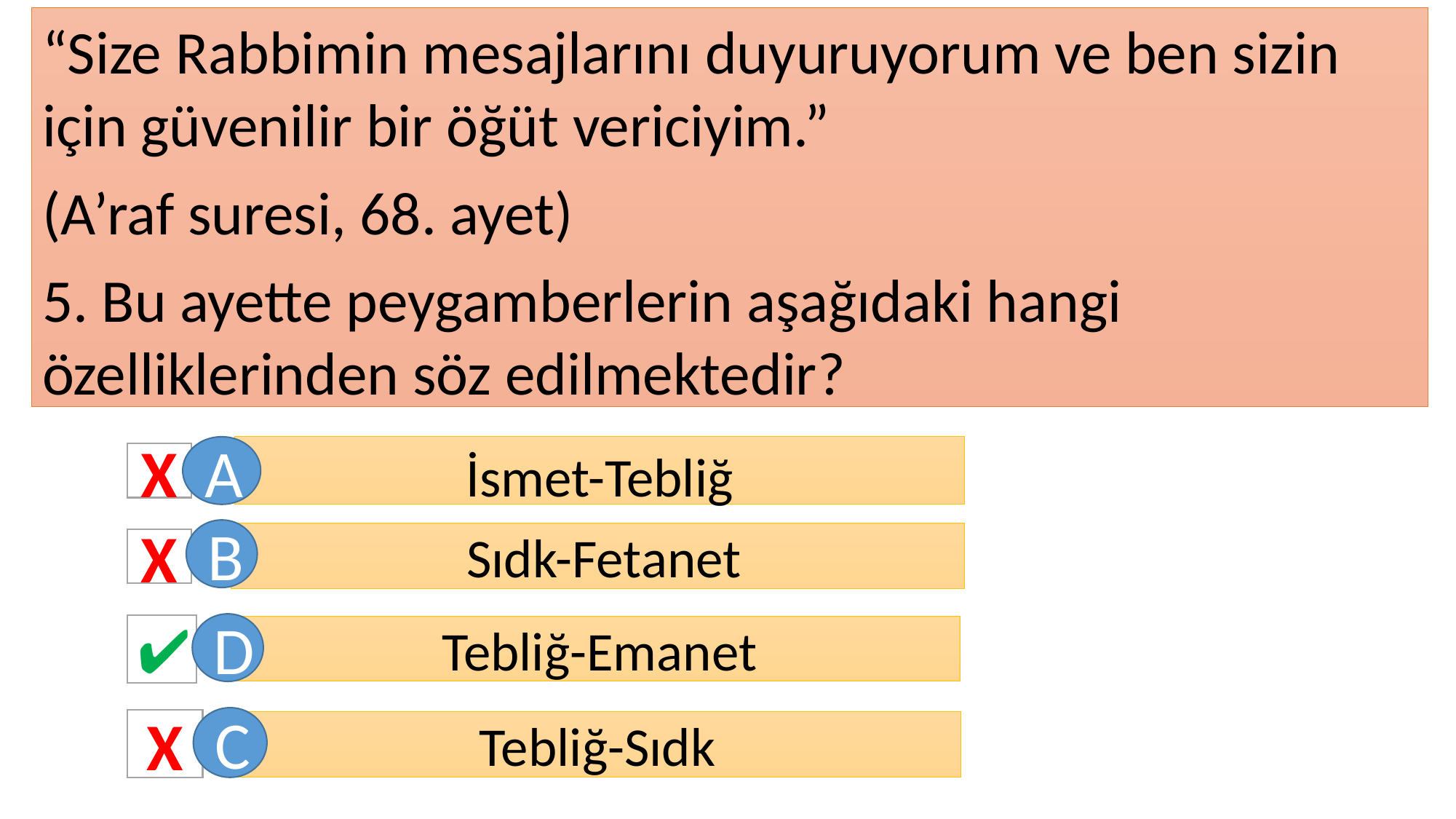

“Size Rabbimin mesajlarını duyuruyorum ve ben sizin için güvenilir bir öğüt vericiyim.”
(A’raf suresi, 68. ayet)
5. Bu ayette peygamberlerin aşağıdaki hangi özelliklerinden söz edilmektedir?
A
İsmet-Tebliğ
X
B
 Sıdk-Fetanet
X
D
✔
 Tebliğ-Emanet
C
X
Tebliğ-Sıdk